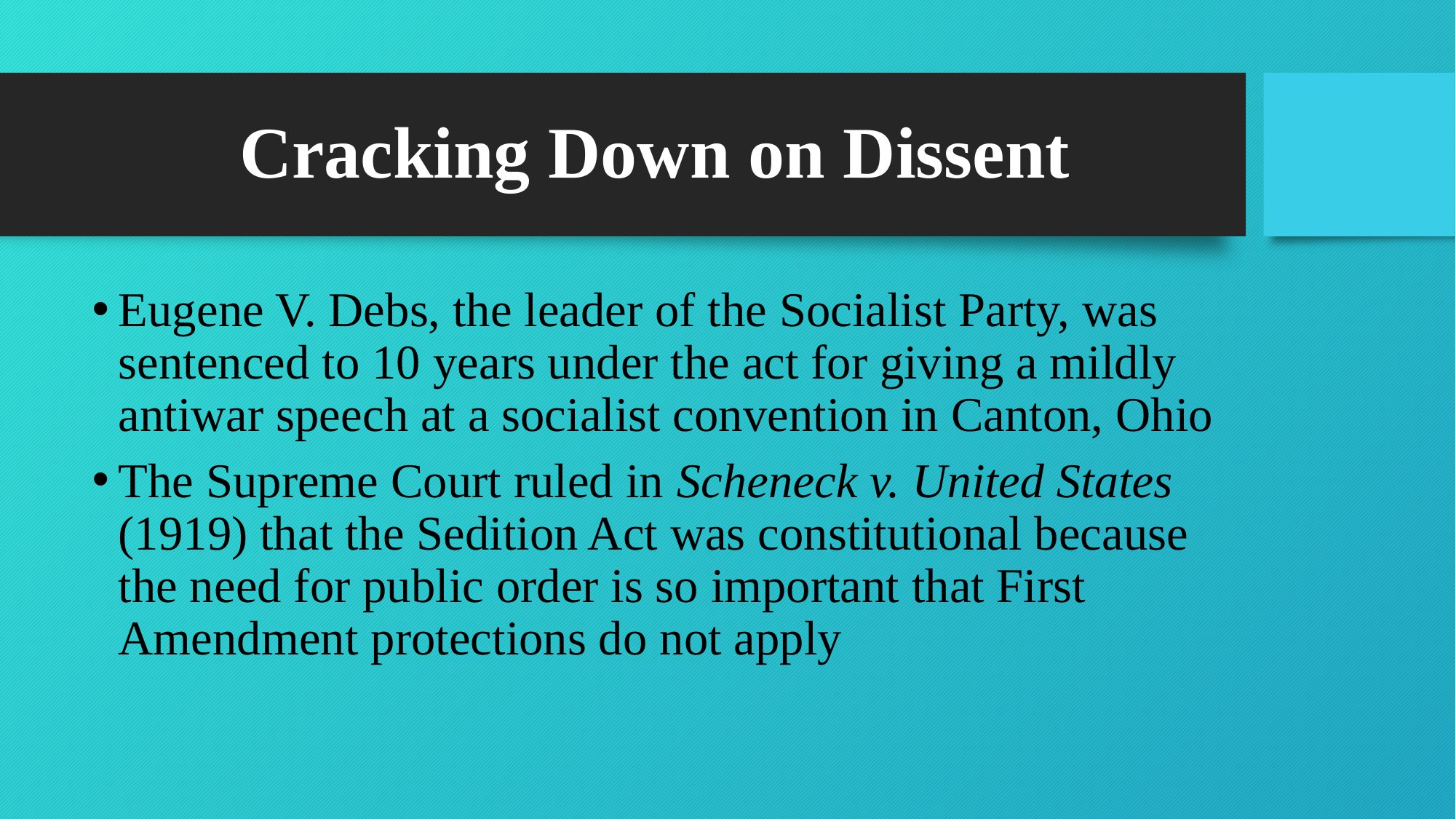

# Cracking Down on Dissent
Eugene V. Debs, the leader of the Socialist Party, was sentenced to 10 years under the act for giving a mildly antiwar speech at a socialist convention in Canton, Ohio
The Supreme Court ruled in Scheneck v. United States (1919) that the Sedition Act was constitutional because the need for public order is so important that First Amendment protections do not apply